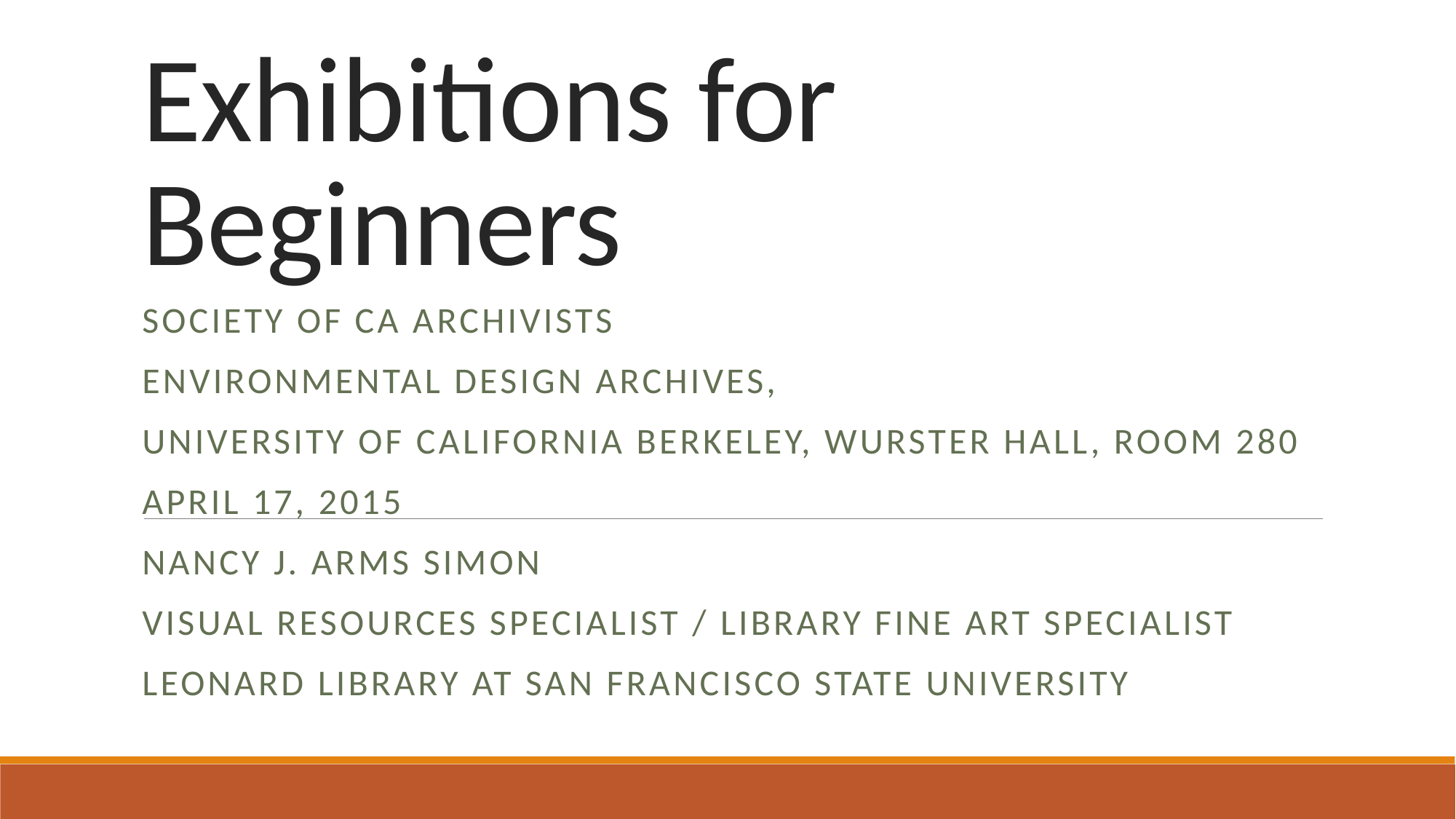

# Exhibitions for Beginners
Society of CA Archivists
Environmental Design Archives,
University of California Berkeley, wurster hall, Room 280
April 17, 2015
Nancy J. Arms Simon
Visual Resources Specialist / Library Fine Art specialist
Leonard Library at San Francisco State University